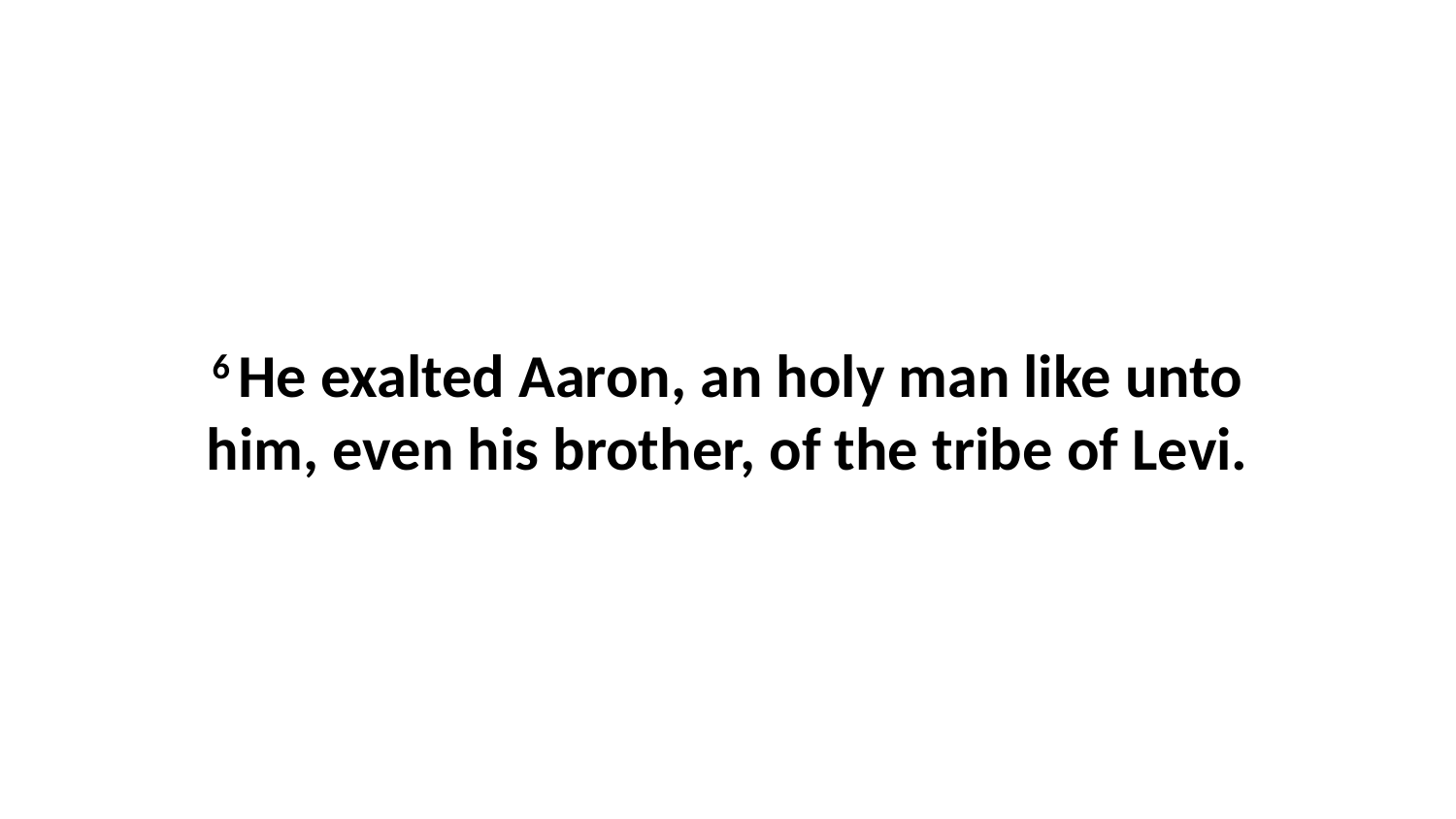

6 He exalted Aaron, an holy man like unto him, even his brother, of the tribe of Levi.